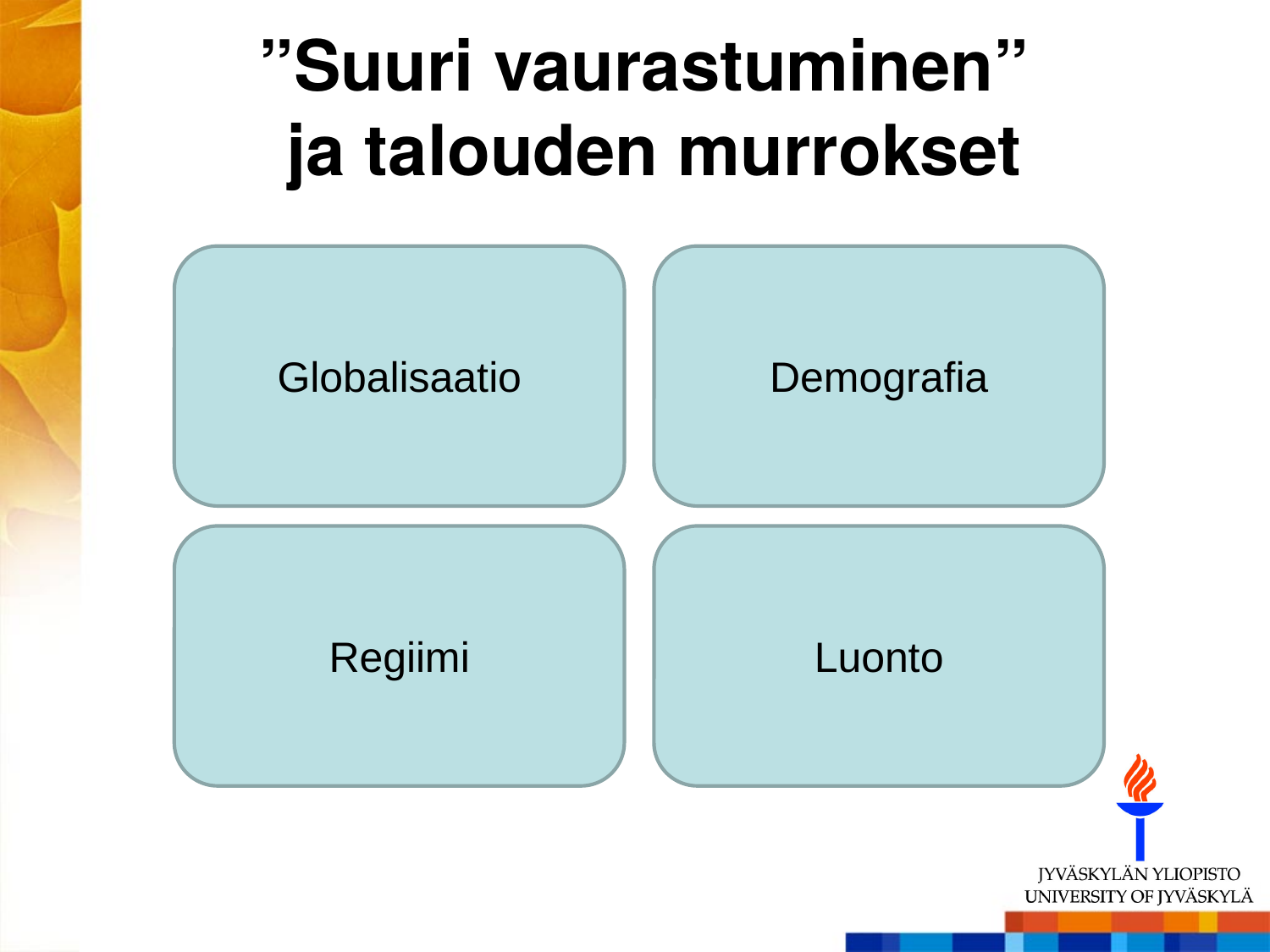

# ”Suuri vaurastuminen” ja talouden murrokset

Globalisaatio
Demografia

Regiimi
Luonto